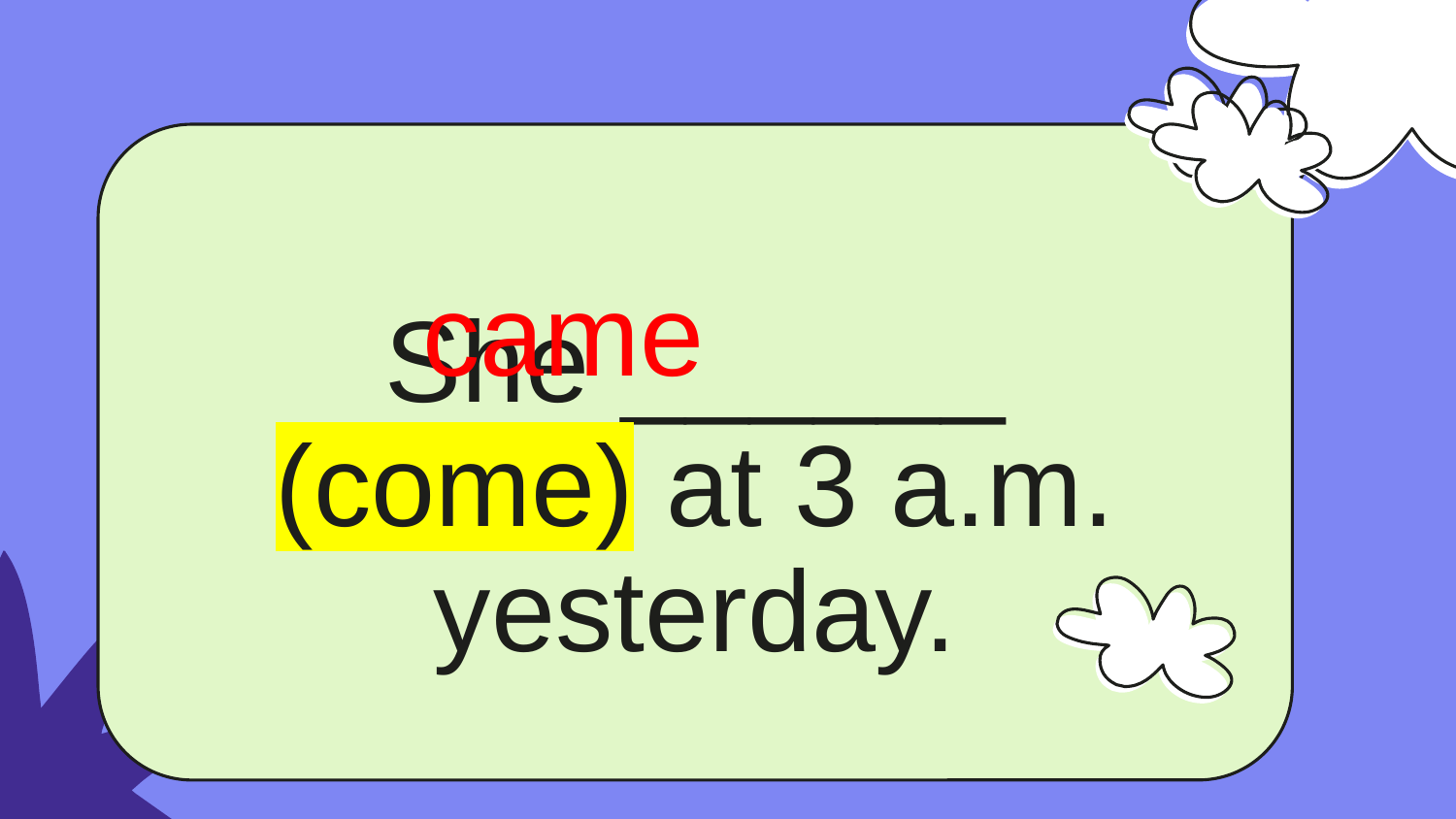

came
She ______ (come) at 3 a.m. yesterday.